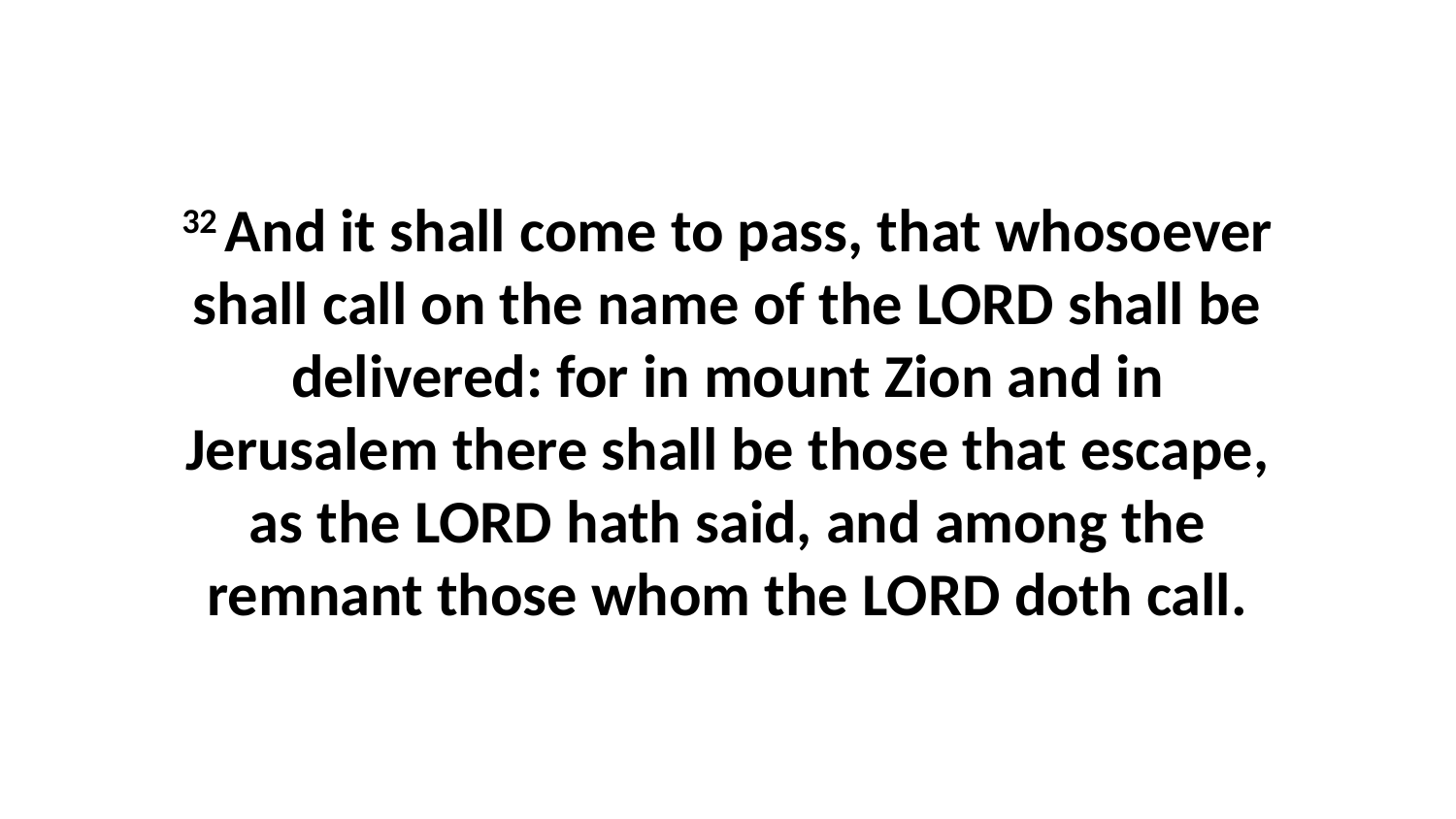

32 And it shall come to pass, that whosoever shall call on the name of the LORD shall be delivered: for in mount Zion and in Jerusalem there shall be those that escape, as the LORD hath said, and among the remnant those whom the LORD doth call.